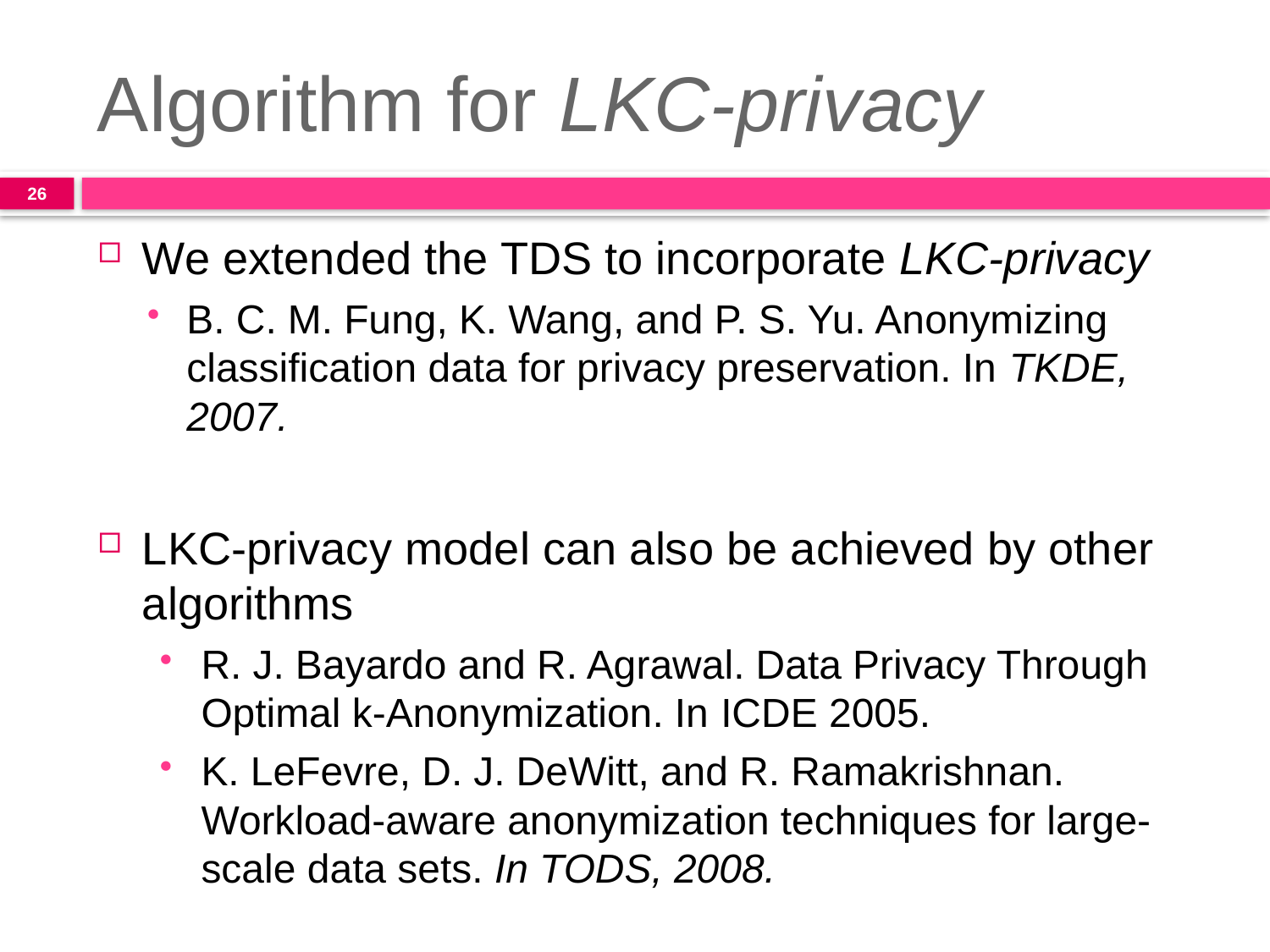

# Algorithm for LKC-privacy
26
We extended the TDS to incorporate LKC-privacy
B. C. M. Fung, K. Wang, and P. S. Yu. Anonymizing classification data for privacy preservation. In TKDE, 2007.

LKC-privacy model can also be achieved by other algorithms
R. J. Bayardo and R. Agrawal. Data Privacy Through Optimal k-Anonymization. In ICDE 2005.
K. LeFevre, D. J. DeWitt, and R. Ramakrishnan. Workload-aware anonymization techniques for large-scale data sets. In TODS, 2008.